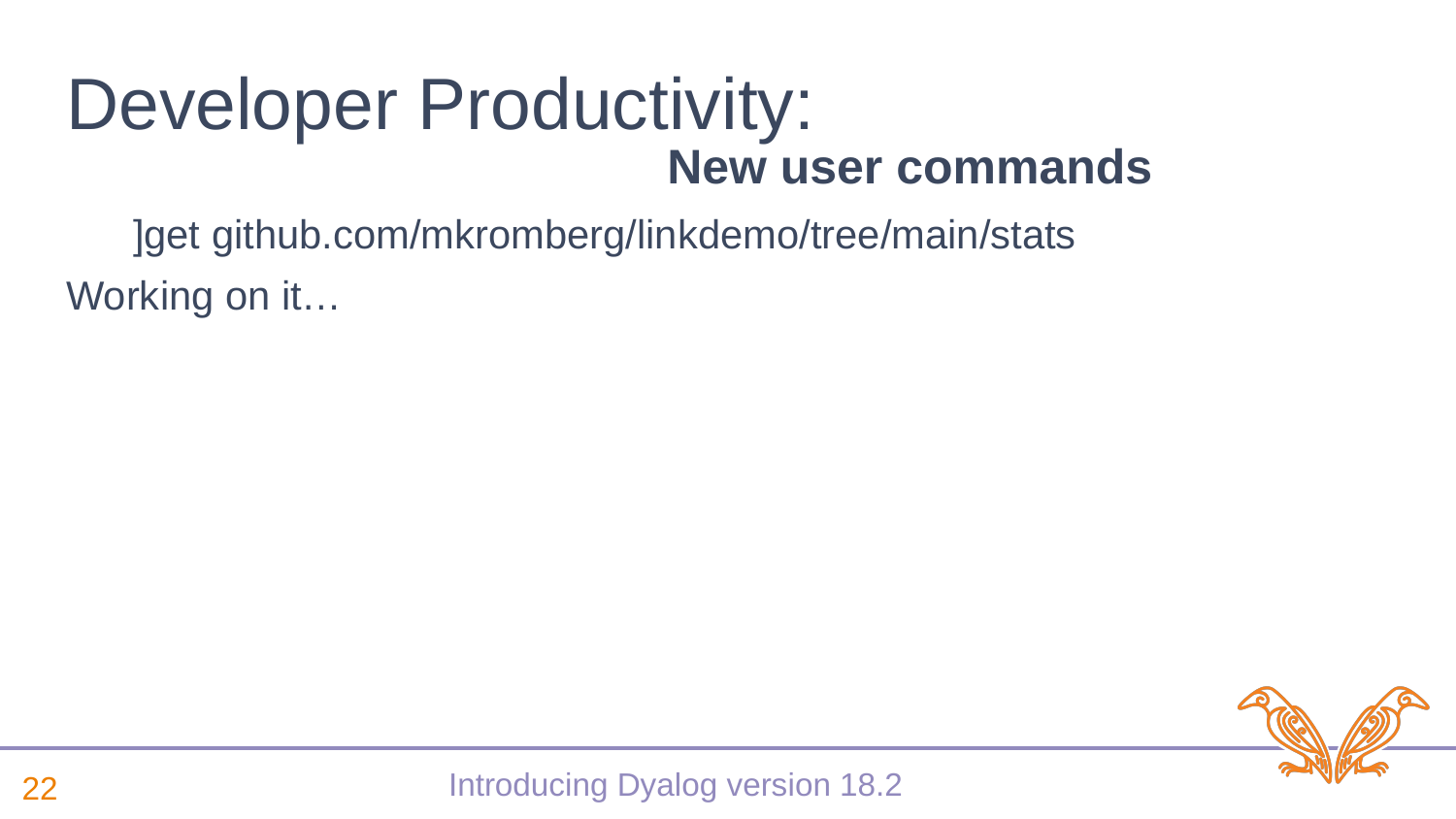

# Developer Productivity:
New user commands
      ]get github.com/mkromberg/linkdemo/tree/main/stats
Working on it…